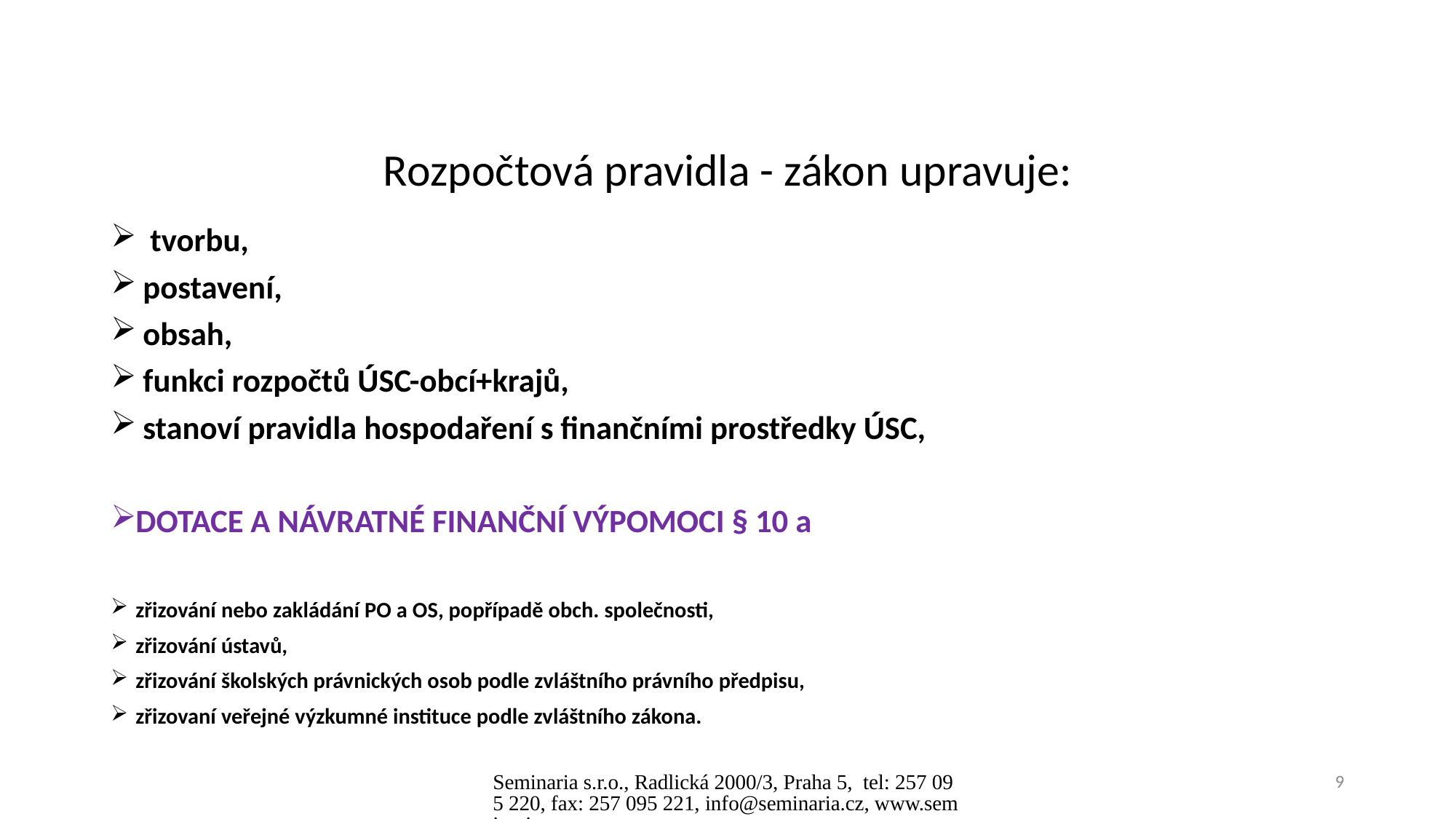

Rozpočtová pravidla - zákon upravuje:
  tvorbu,
 postavení,
 obsah,
 funkci rozpočtů ÚSC-obcí+krajů,
 stanoví pravidla hospodaření s finančními prostředky ÚSC,

DOTACE A NÁVRATNÉ FINANČNÍ VÝPOMOCI § 10 a

zřizování nebo zakládání PO a OS, popřípadě obch. společnosti,
zřizování ústavů,
zřizování školských právnických osob podle zvláštního právního předpisu,
zřizovaní veřejné výzkumné instituce podle zvláštního zákona.

Seminaria s.r.o., Radlická 2000/3, Praha 5,  tel: 257 095 220, fax: 257 095 221, info@seminaria.cz, www.seminaria.cz
9